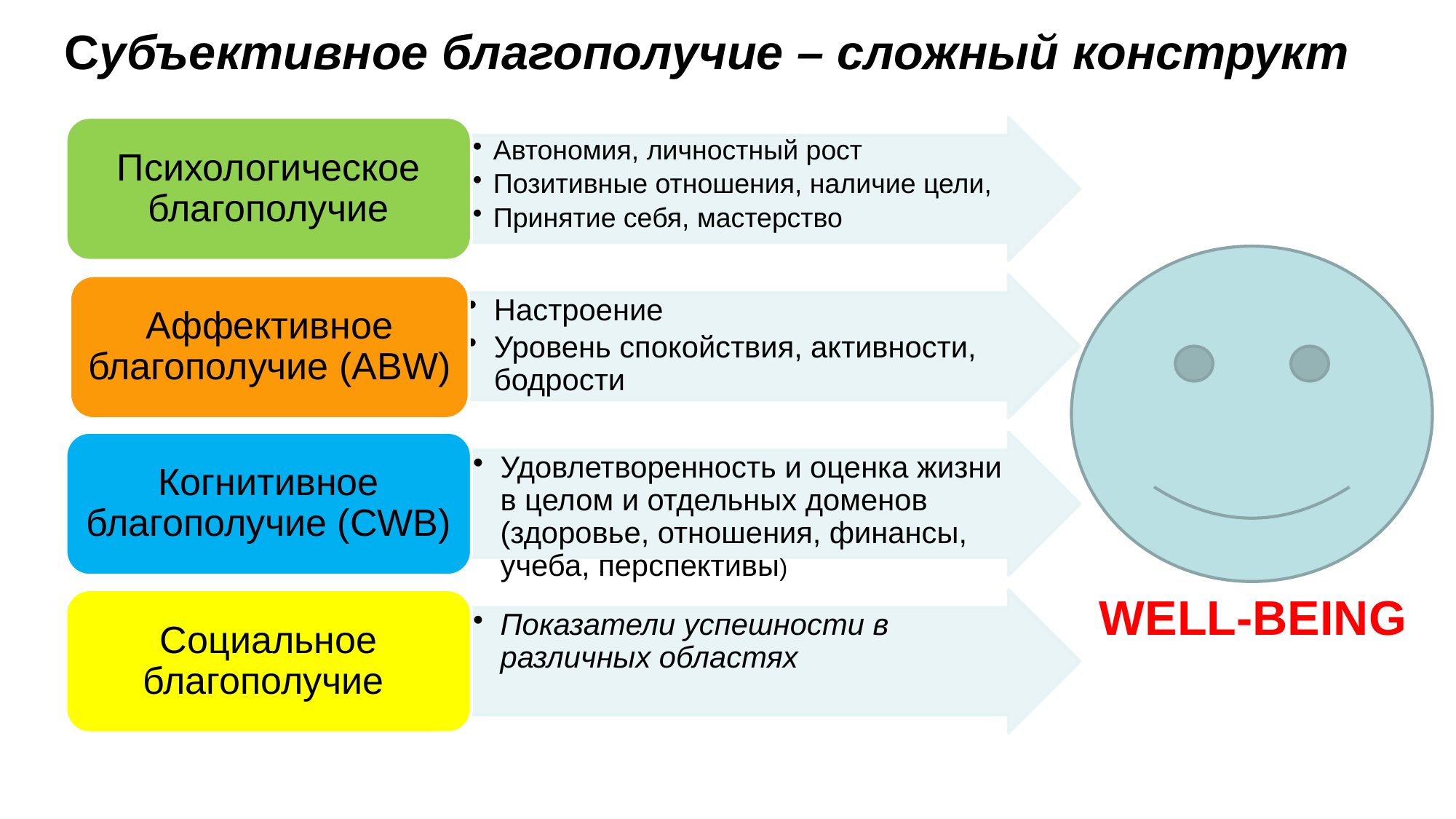

# Субъективное благополучие – сложный конструкт
Автономия, личностный рост
Позитивные отношения, наличие цели,
Принятие себя, мастерство
Психологическое благополучие
Настроение
Уровень спокойствия, активности, бодрости
Аффективное благополучие (ABW)
Удовлетворенность и оценка жизни в целом и отдельных доменов (здоровье, отношения, финансы, учеба, перспективы)
Когнитивное благополучие (CWB)
Показатели успешности в различных областях
Социальное благополучие

WELL-BEING